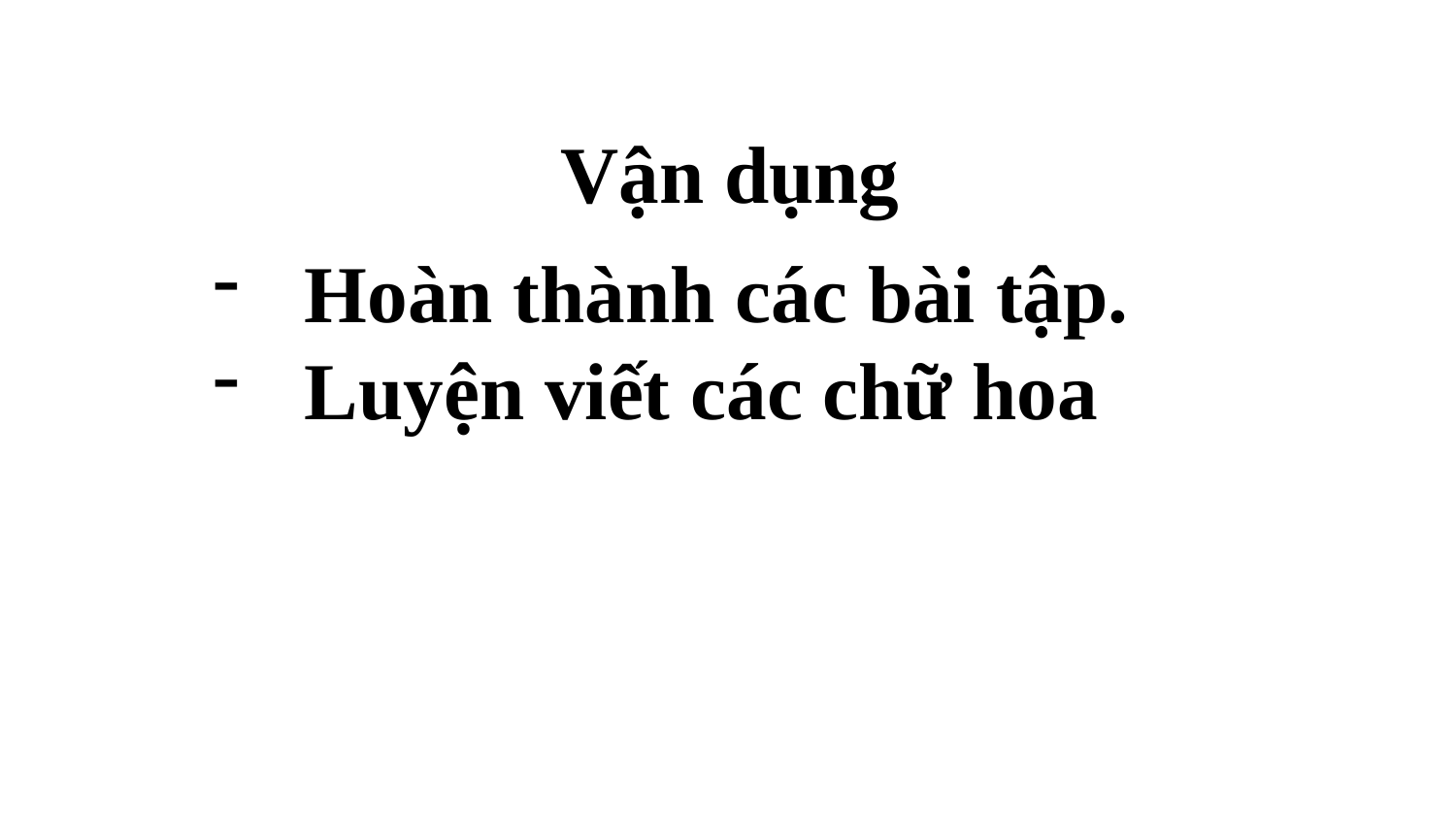

Vận dụng
Hoàn thành các bài tập.
Luyện viết các chữ hoa